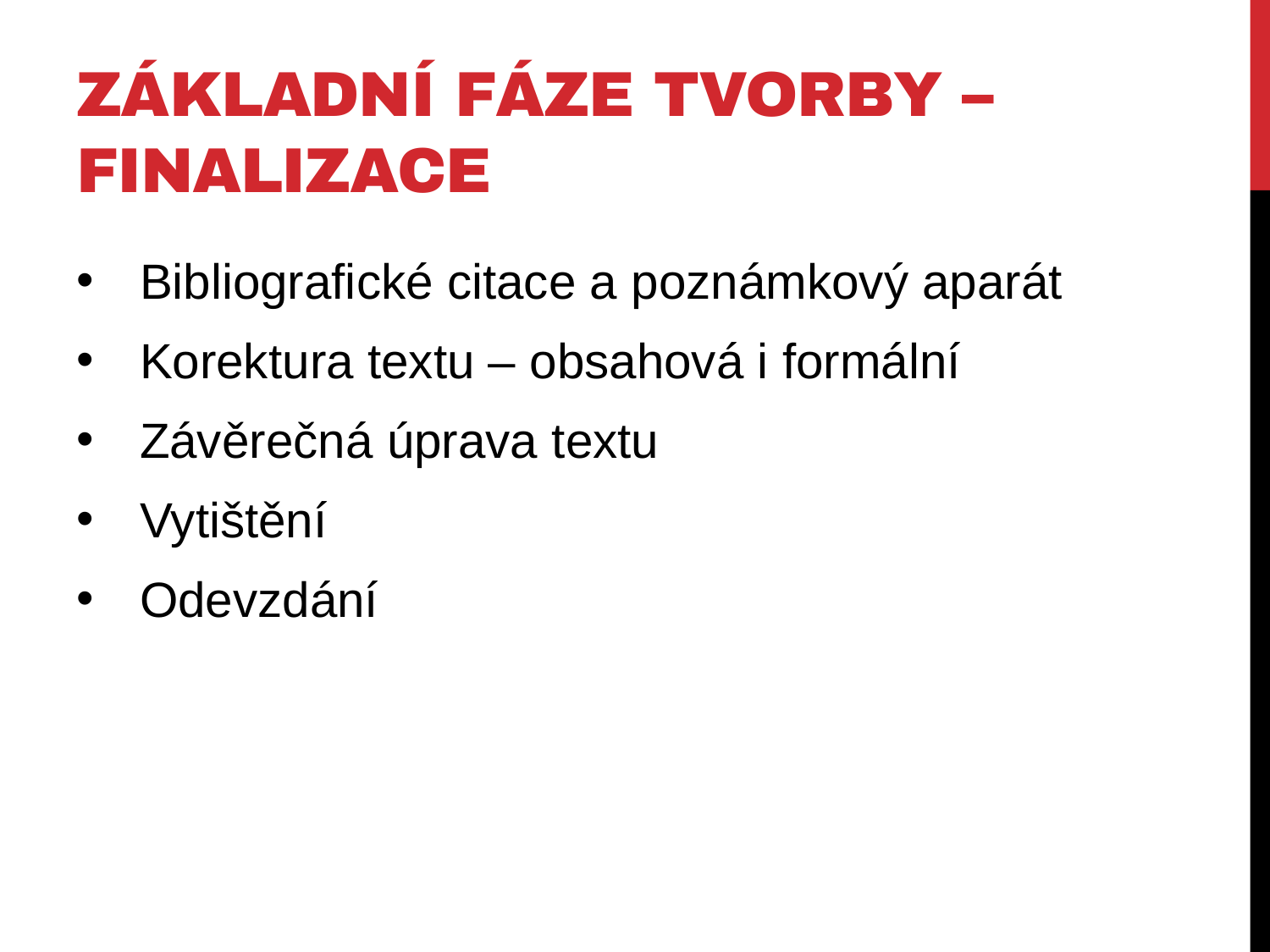

# Základní fáze tvorby – finalizace
Bibliografické citace a poznámkový aparát
Korektura textu – obsahová i formální
Závěrečná úprava textu
Vytištění
Odevzdání